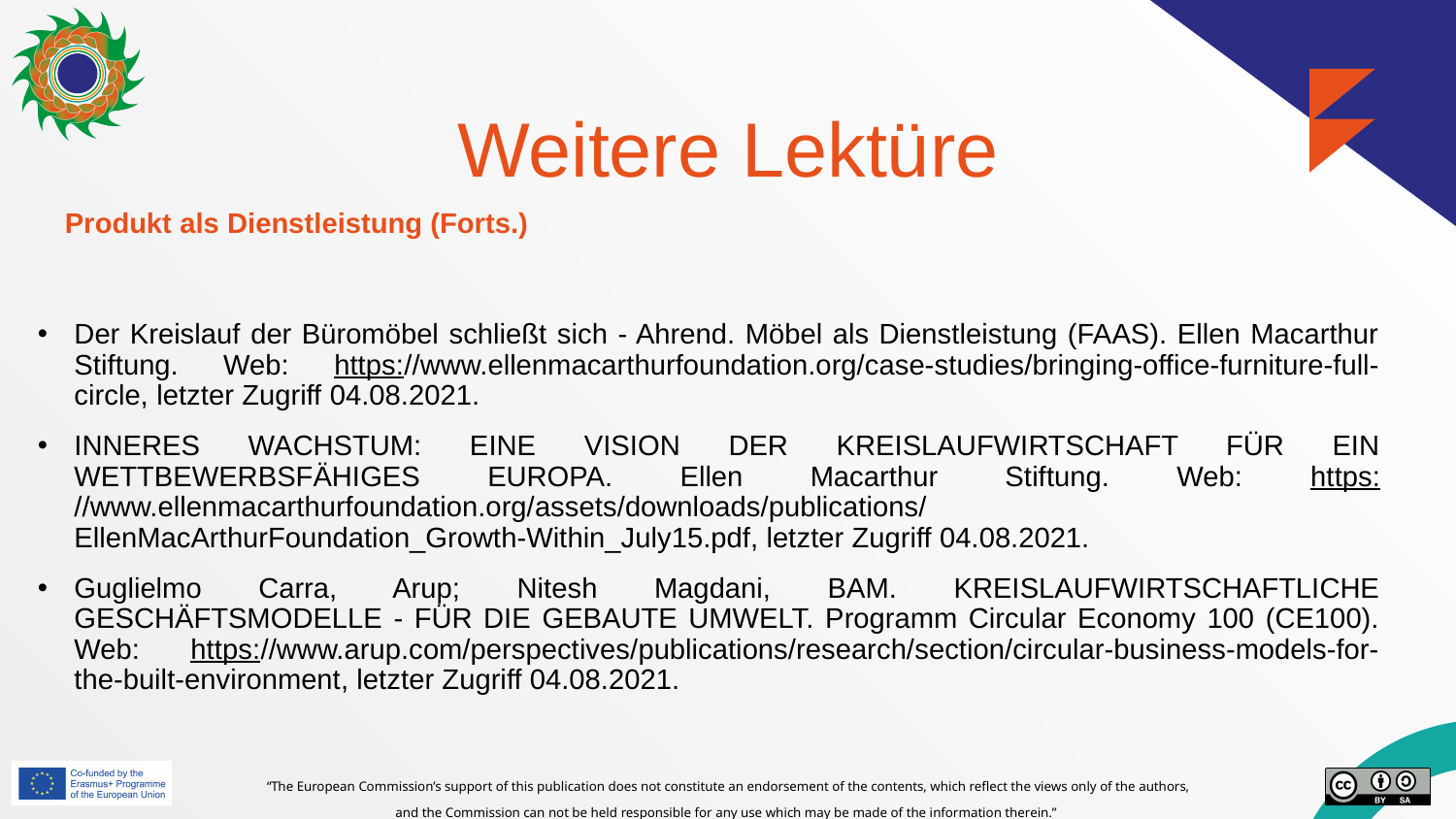

# Weitere Lektüre
Produkt als Dienstleistung (Forts.)
Der Kreislauf der Büromöbel schließt sich - Ahrend. Möbel als Dienstleistung (FAAS). Ellen Macarthur Stiftung. Web: https://www.ellenmacarthurfoundation.org/case-studies/bringing-office-furniture-full-circle, letzter Zugriff 04.08.2021.
INNERES WACHSTUM: EINE VISION DER KREISLAUFWIRTSCHAFT FÜR EIN WETTBEWERBSFÄHIGES EUROPA. Ellen Macarthur Stiftung. Web: https://www.ellenmacarthurfoundation.org/assets/downloads/publications/EllenMacArthurFoundation_Growth-Within_July15.pdf, letzter Zugriff 04.08.2021.
Guglielmo Carra, Arup; Nitesh Magdani, BAM. KREISLAUFWIRTSCHAFTLICHE GESCHÄFTSMODELLE - FÜR DIE GEBAUTE UMWELT. Programm Circular Economy 100 (CE100). Web: https://www.arup.com/perspectives/publications/research/section/circular-business-models-for-the-built-environment, letzter Zugriff 04.08.2021.